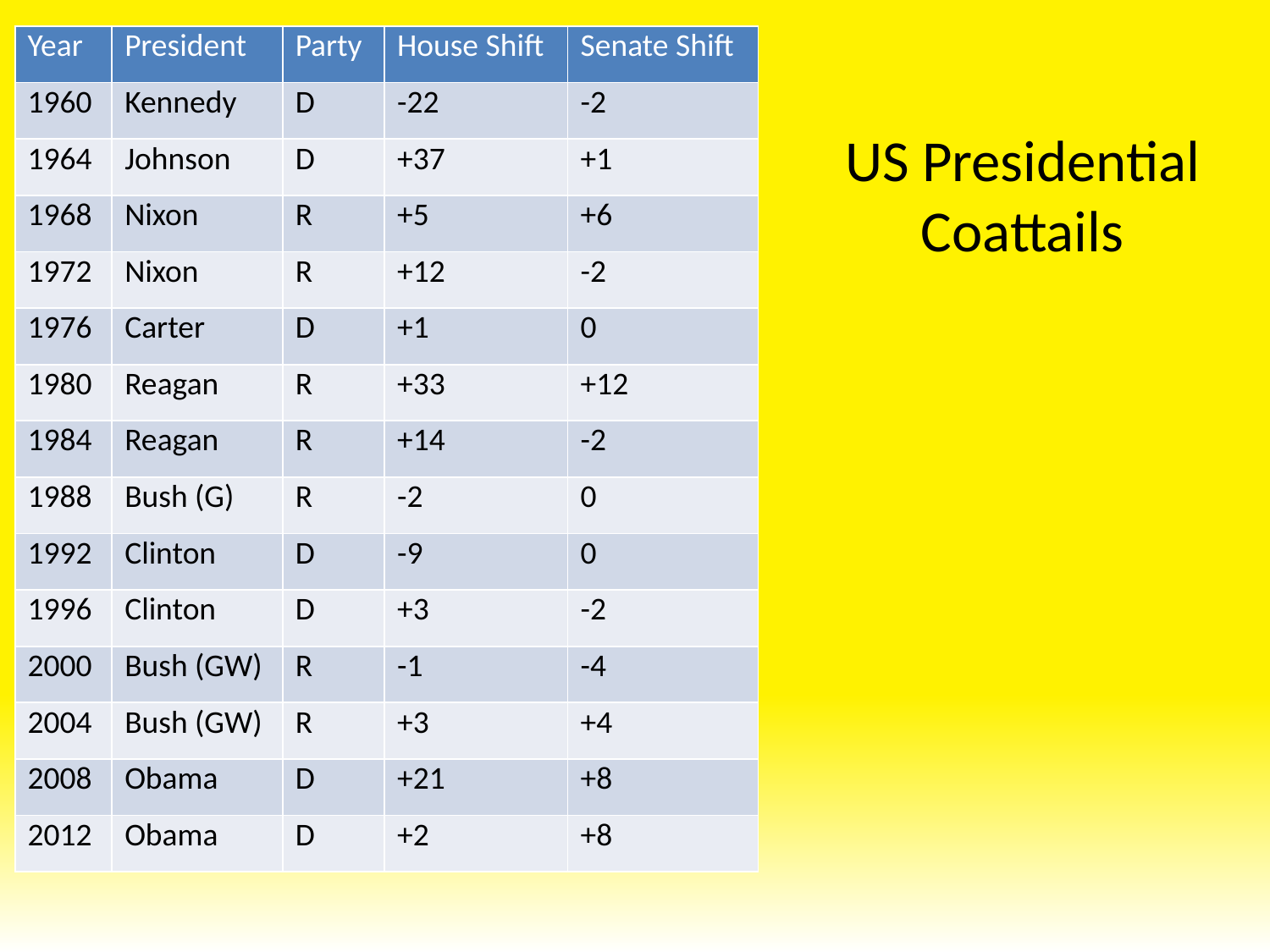

| Year | President | Party | House Shift | Senate Shift |
| --- | --- | --- | --- | --- |
| 1960 | Kennedy | D | -22 | -2 |
| 1964 | Johnson | D | +37 | +1 |
| 1968 | Nixon | R | +5 | +6 |
| 1972 | Nixon | R | +12 | -2 |
| 1976 | Carter | D | +1 | 0 |
| 1980 | Reagan | R | +33 | +12 |
| 1984 | Reagan | R | +14 | -2 |
| 1988 | Bush (G) | R | -2 | 0 |
| 1992 | Clinton | D | -9 | 0 |
| 1996 | Clinton | D | +3 | -2 |
| 2000 | Bush (GW) | R | -1 | -4 |
| 2004 | Bush (GW) | R | +3 | +4 |
| 2008 | Obama | D | +21 | +8 |
| 2012 | Obama | D | +2 | +8 |
# US Presidential Coattails